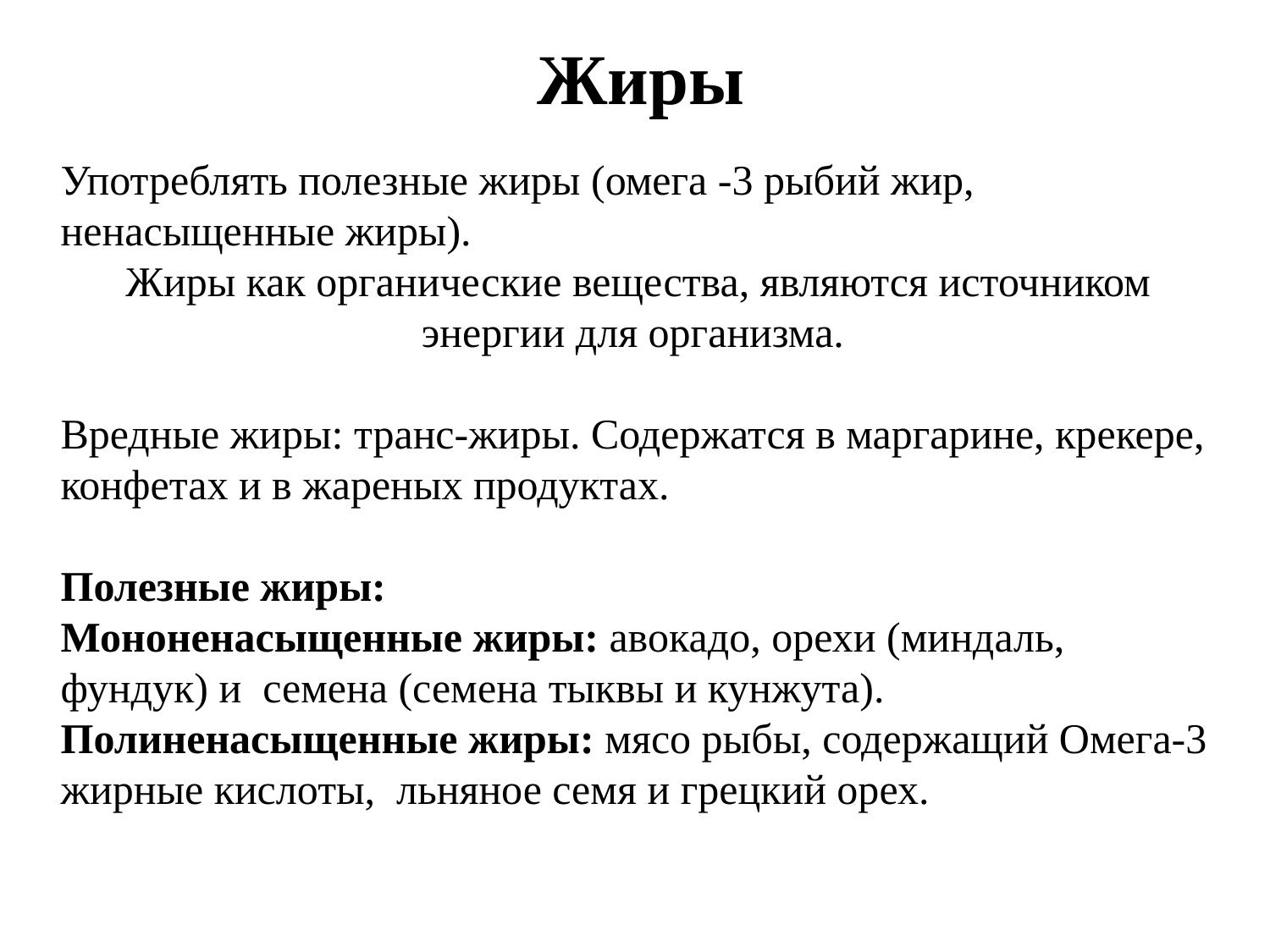

# Жиры
Употреблять полезные жиры (омега -3 рыбий жир, ненасыщенные жиры).
Жиры как органические вещества, являются источником энергии для организма.

Вредные жиры: транс-жиры. Содержатся в маргарине, крекере, конфетах и в жареных продуктах.

Полезные жиры:
Мононенасыщенные жиры: авокадо, орехи (миндаль, фундук) и  семена (семена тыквы и кунжута).
Полиненасыщенные жиры: мясо рыбы, содержащий Омега-3 жирные кислоты,  льняное семя и грецкий орех.